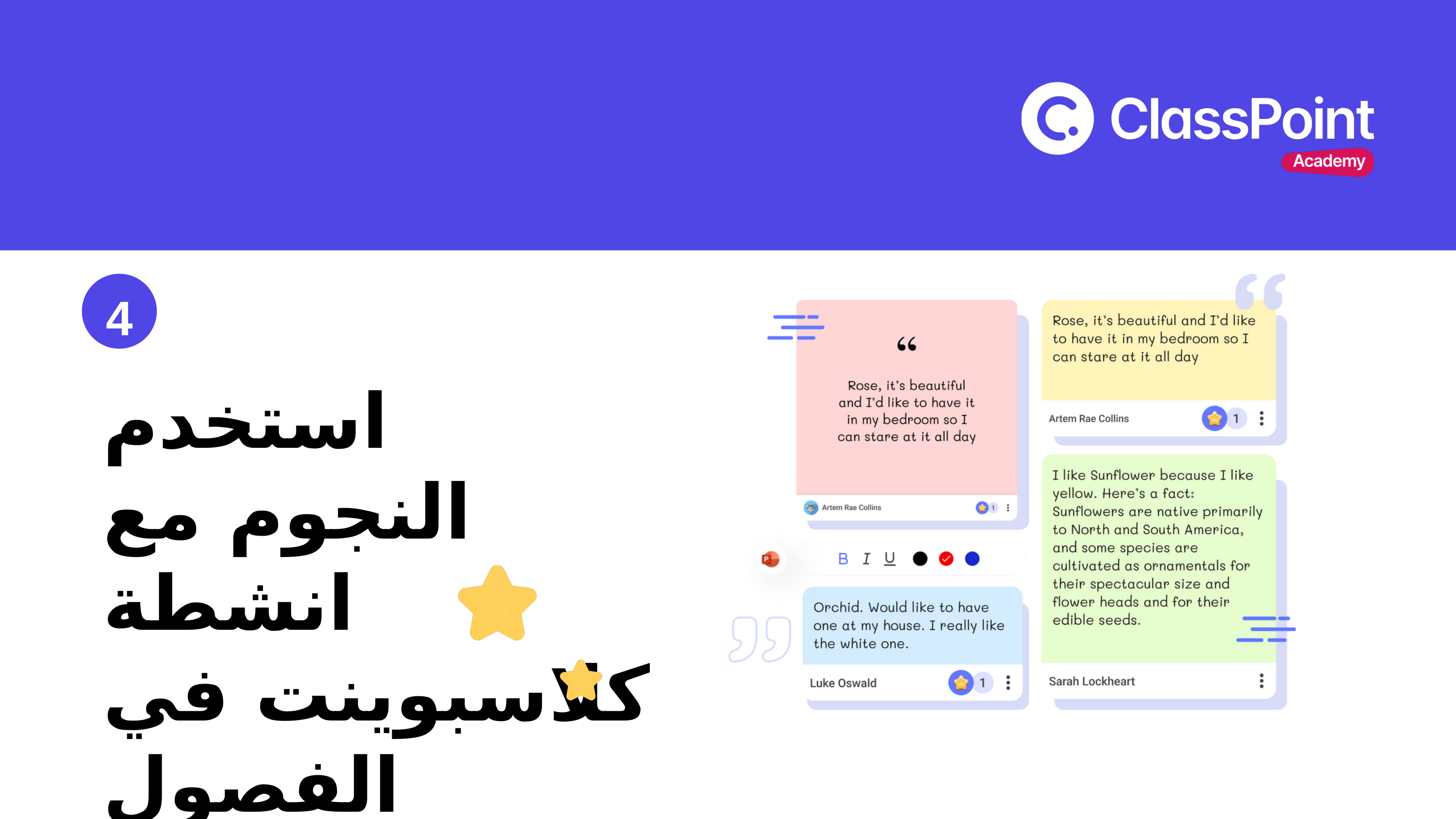

4

استخدم النجوم مع انشطة كلاسبوينت في الفصول الدراسية